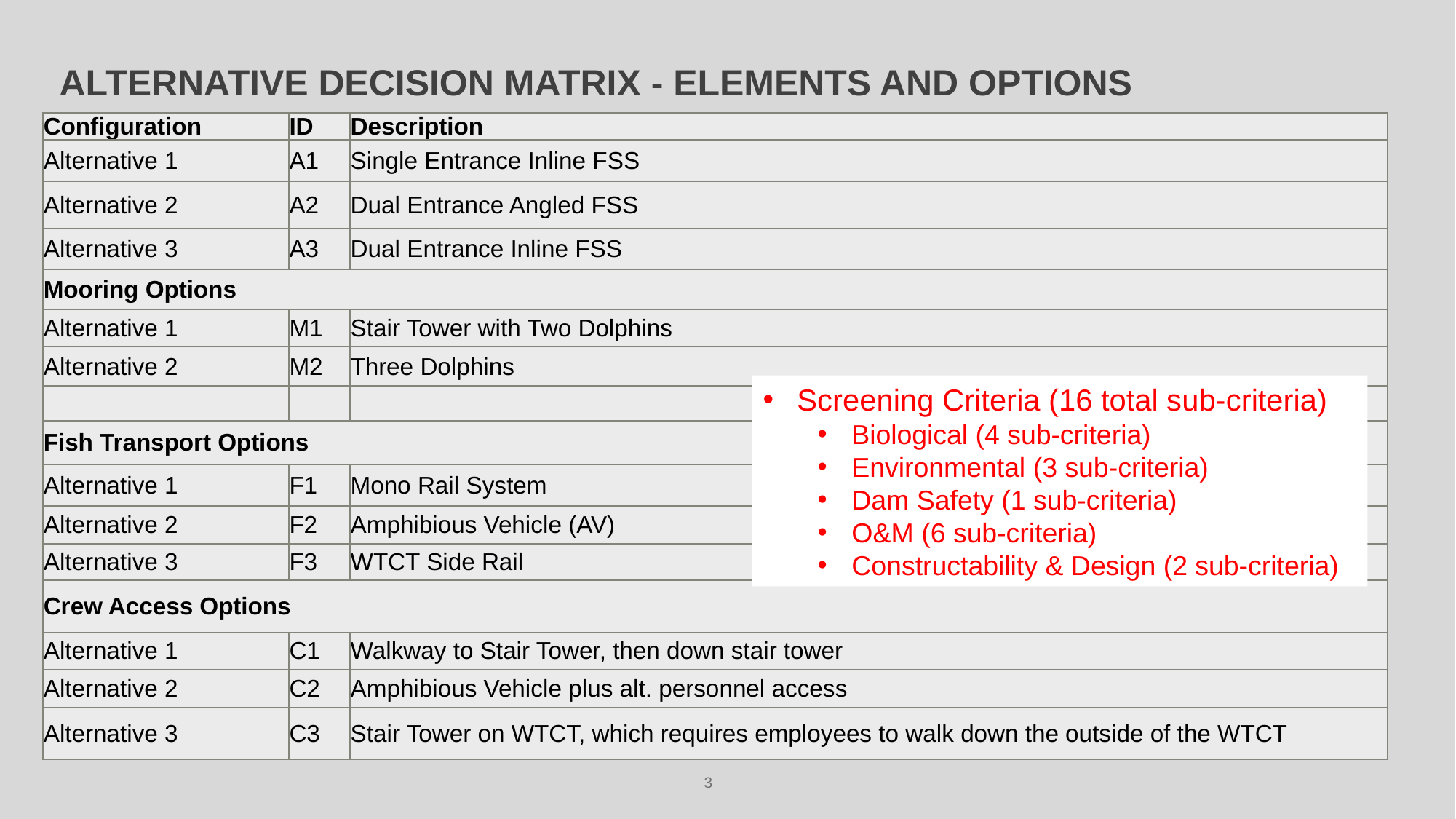

# Alternative Decision matrix - Elements and Options
| Configuration | ID | Description |
| --- | --- | --- |
| Alternative 1 | A1 | Single Entrance Inline FSS |
| Alternative 2 | A2 | Dual Entrance Angled FSS |
| Alternative 3 | A3 | Dual Entrance Inline FSS |
| Mooring Options |  |  |
| Alternative 1 | M1 | Stair Tower with Two Dolphins |
| Alternative 2 | M2 | Three Dolphins |
|  |  |  |
| Fish Transport Options |  |  |
| Alternative 1 | F1 | Mono Rail System |
| Alternative 2 | F2 | Amphibious Vehicle (AV) |
| Alternative 3 | F3 | WTCT Side Rail |
| Crew Access Options |  |  |
| Alternative 1 | C1 | Walkway to Stair Tower, then down stair tower |
| Alternative 2 | C2 | Amphibious Vehicle plus alt. personnel access |
| Alternative 3 | C3 | Stair Tower on WTCT, which requires employees to walk down the outside of the WTCT |
Screening Criteria (16 total sub-criteria)
Biological (4 sub-criteria)
Environmental (3 sub-criteria)
Dam Safety (1 sub-criteria)
O&M (6 sub-criteria)
Constructability & Design (2 sub-criteria)
3